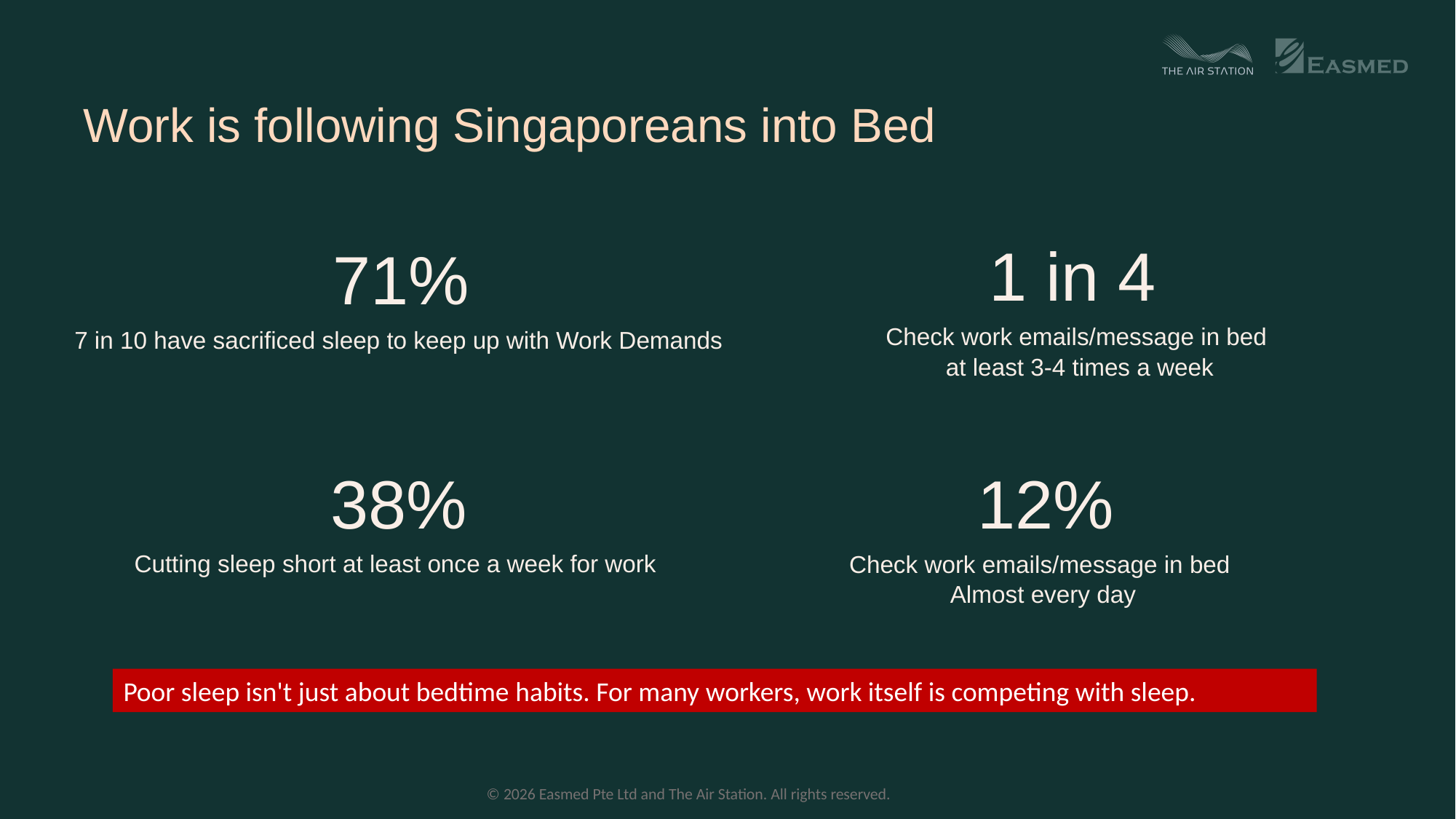

Work is following Singaporeans into Bed
1 in 4
71%
Check work emails/message in bed
at least 3-4 times a week
7 in 10 have sacrificed sleep to keep up with Work Demands

38%
12%
Cutting sleep short at least once a week for work
Check work emails/message in bed
Almost every day
Poor sleep isn't just about bedtime habits. For many workers, work itself is competing with sleep.